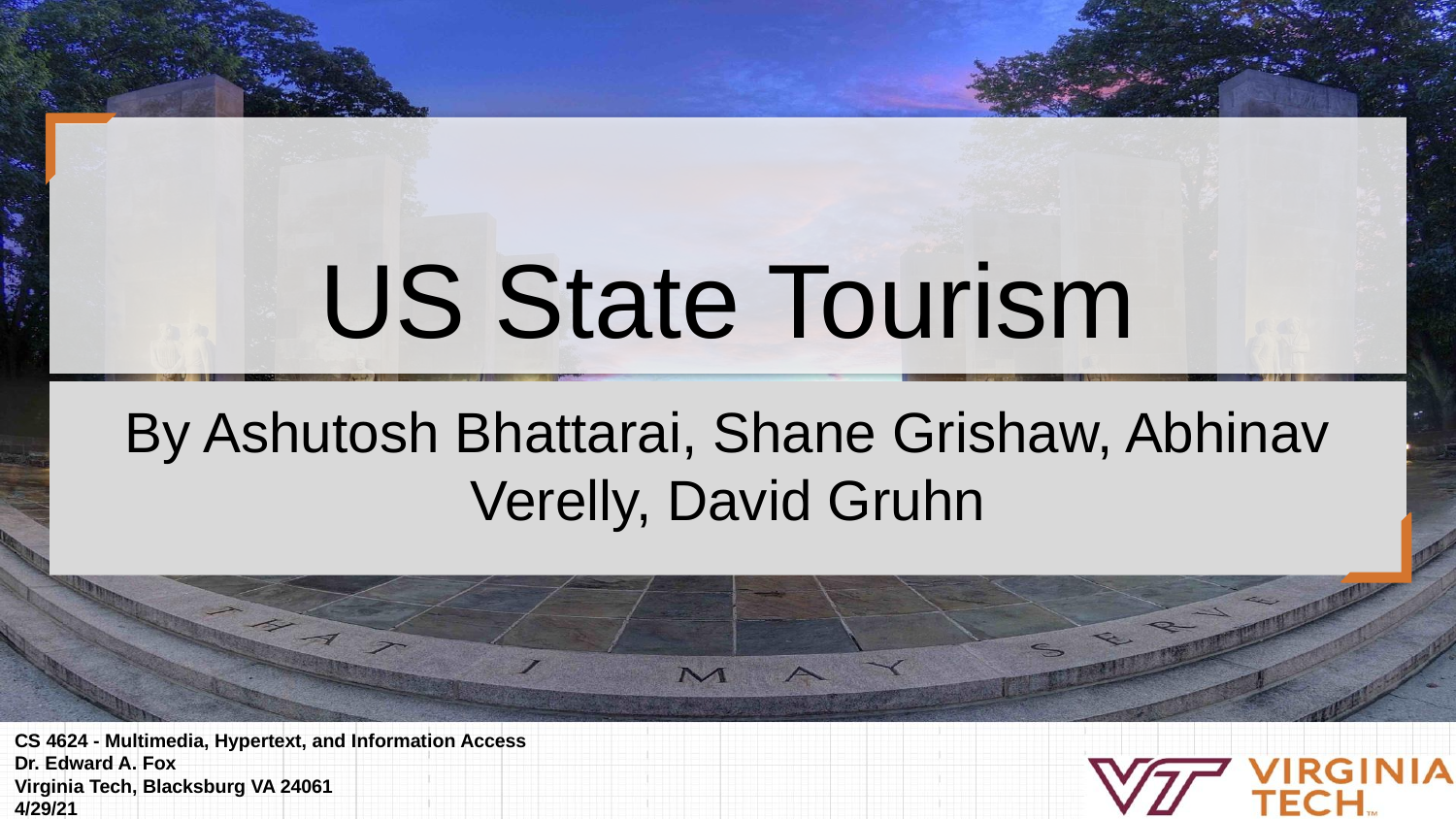

# US State Tourism
By Ashutosh Bhattarai, Shane Grishaw, Abhinav Verelly, David Gruhn

CS 4624 - Multimedia, Hypertext, and Information Access
Dr. Edward A. Fox
Virginia Tech, Blacksburg VA 24061
4/29/21